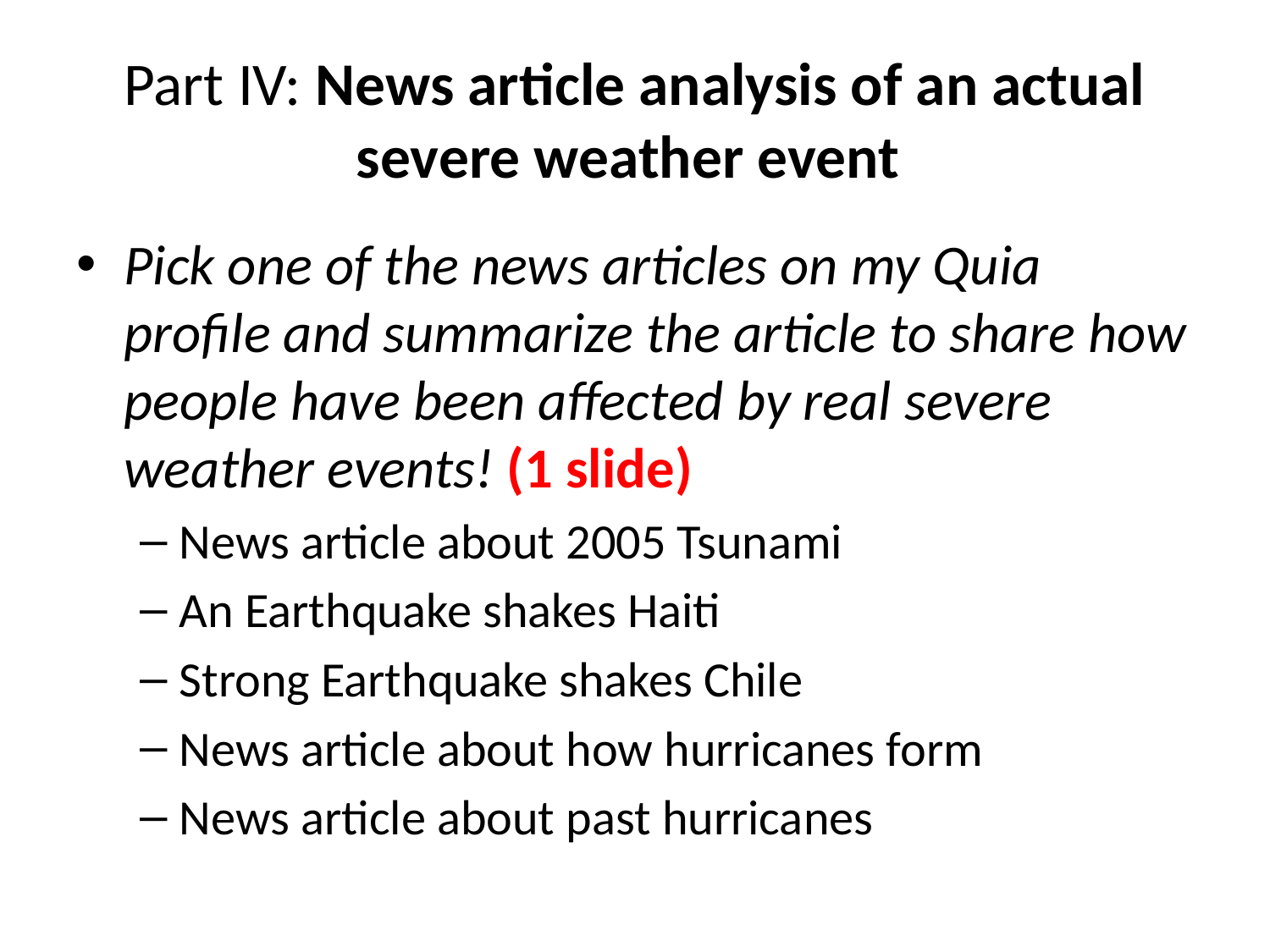

# Part IV: News article analysis of an actual severe weather event
Pick one of the news articles on my Quia profile and summarize the article to share how people have been affected by real severe weather events! (1 slide)
News article about 2005 Tsunami
An Earthquake shakes Haiti
Strong Earthquake shakes Chile
News article about how hurricanes form
News article about past hurricanes